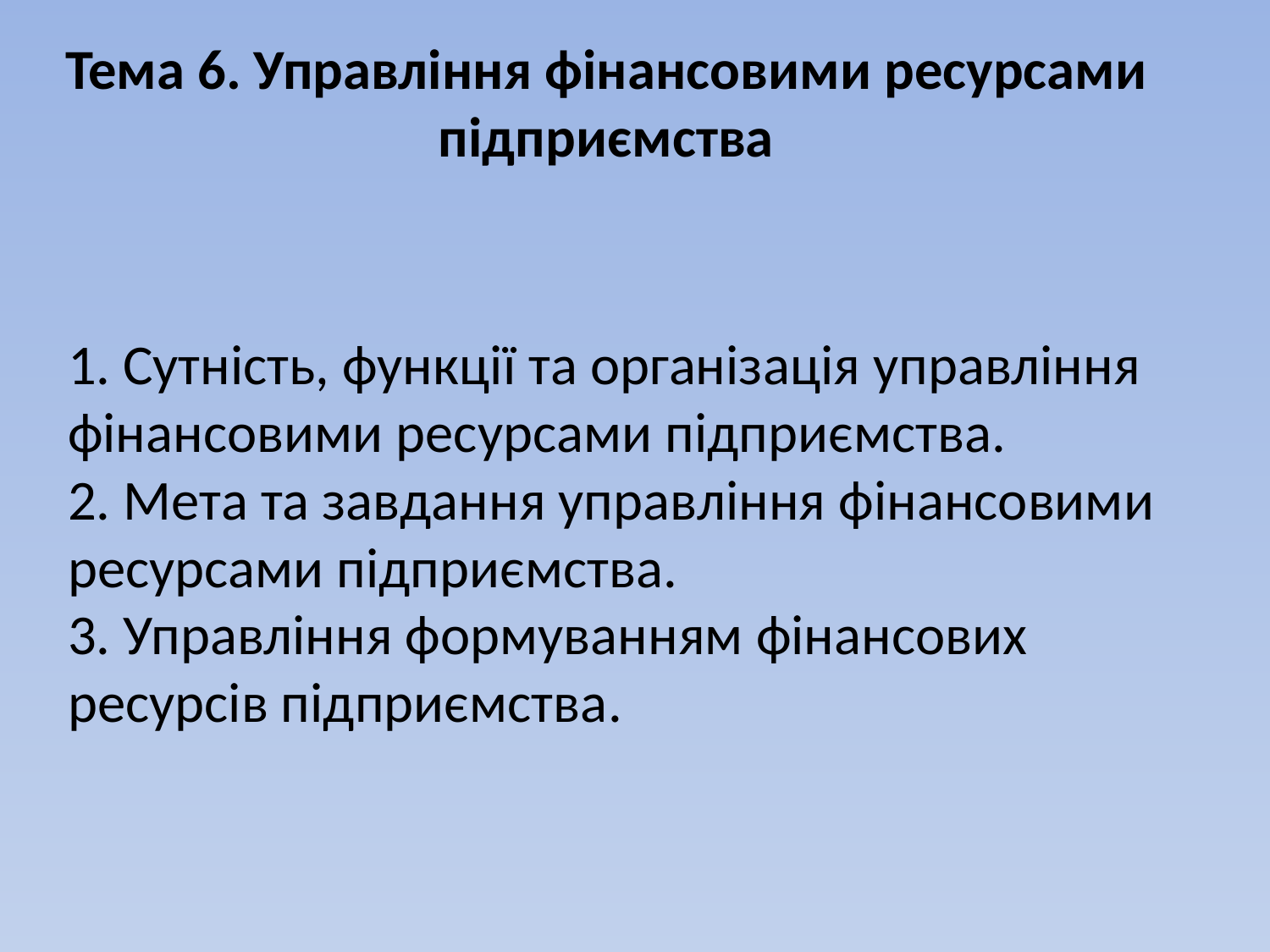

Тема 6. Управління фінансовими ресурсами підприємства

# 1. Сутність, функції та організація управління фінансовими ресурсами підприємства. 2. Мета та завдання управління фінансовими ресурсами підприємства. 3. Управління формуванням фінансових ресурсів підприємства.